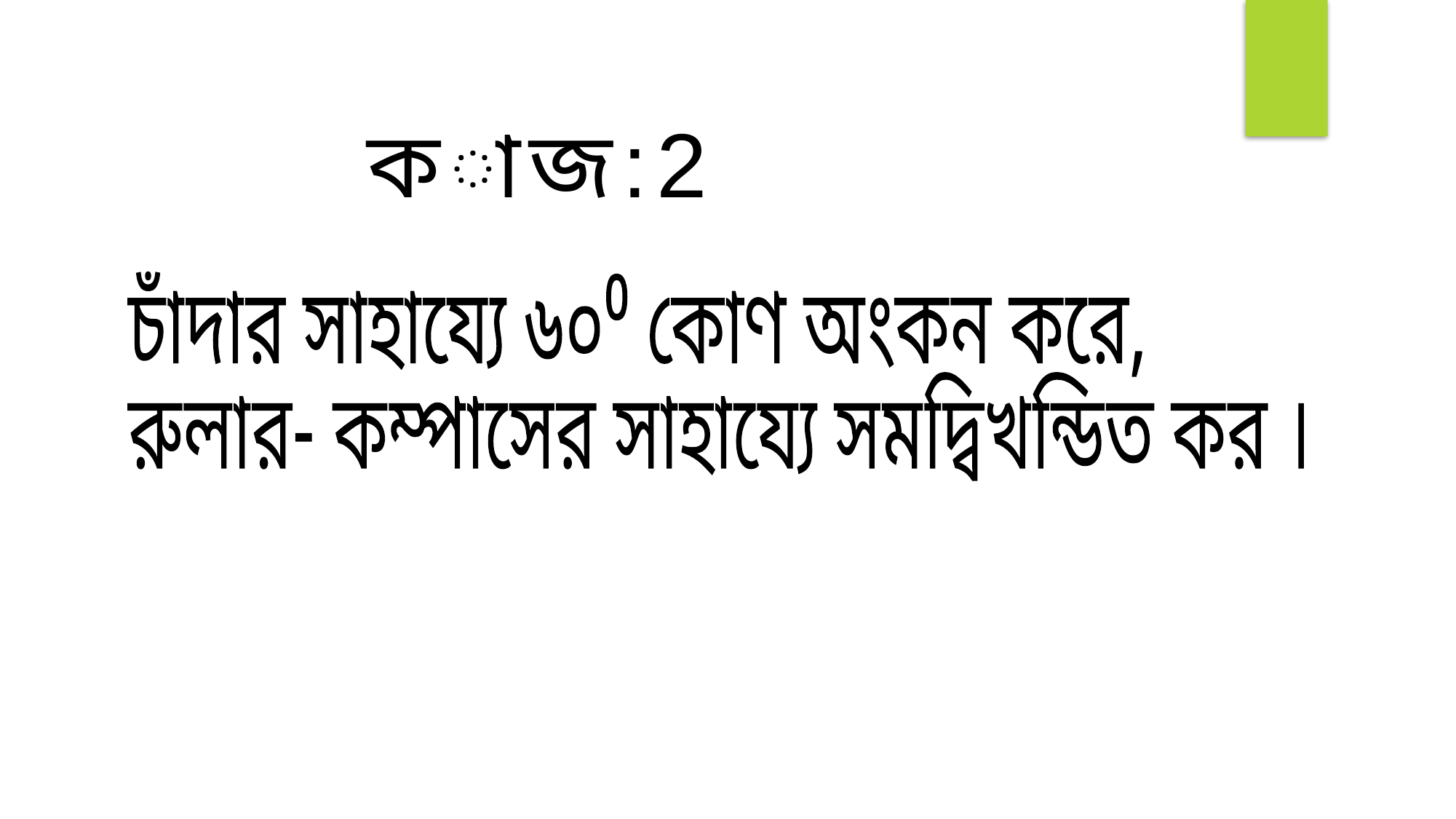

কাজ:2
চাঁদার সাহায্যে ৬০⁰ কোণ অংকন করে,
রুলার- কম্পাসের সাহায্যে সমদ্বিখন্ডিত কর ।